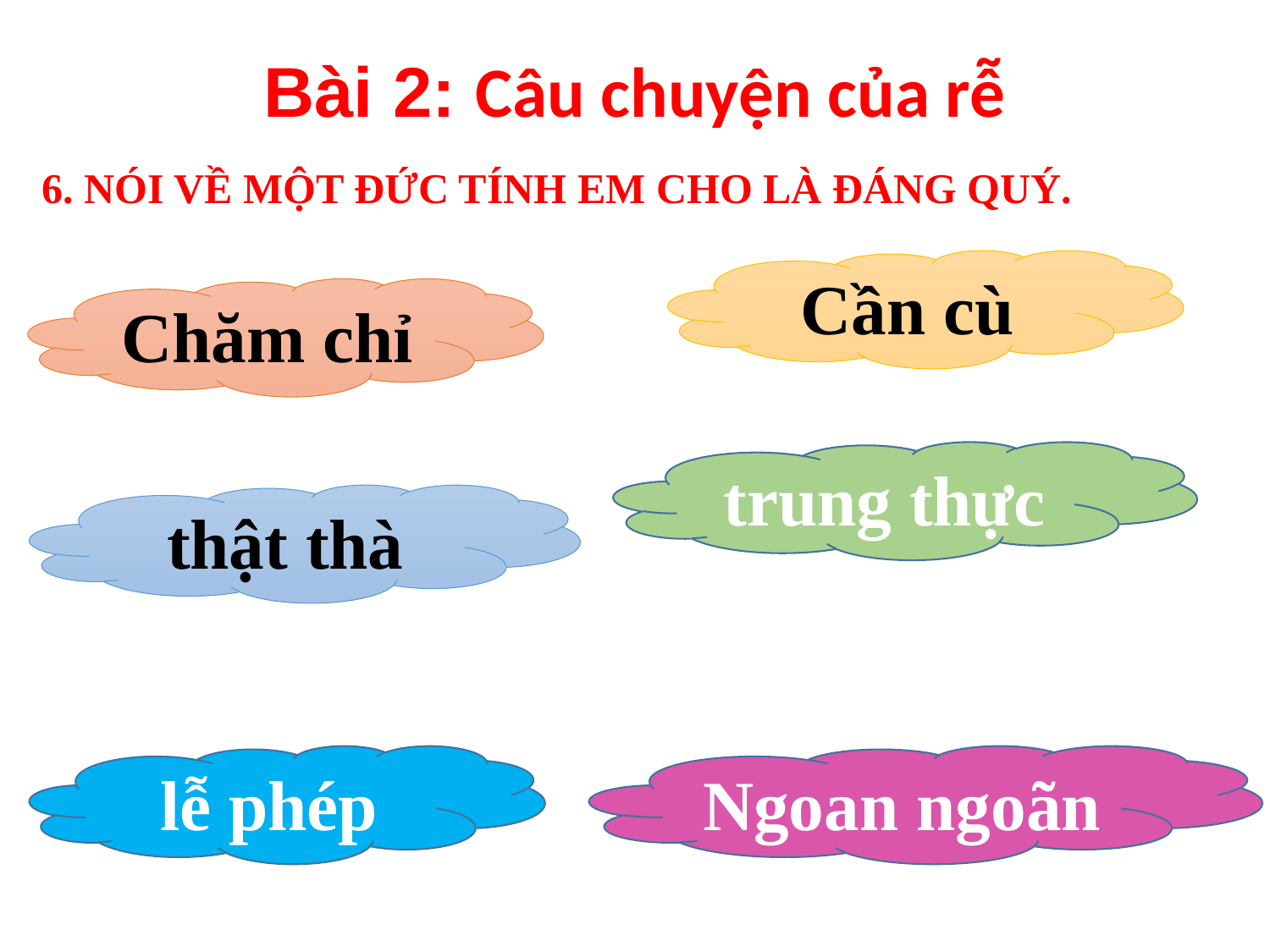

Bài 2: Câu chuyện của rễ
6. NÓI VỀ MỘT ĐỨC TÍNH EM CHO LÀ ĐÁNG QUÝ.
Cần cù
Chăm chỉ
trung thực
thật thà
lễ phép
Ngoan ngoãn